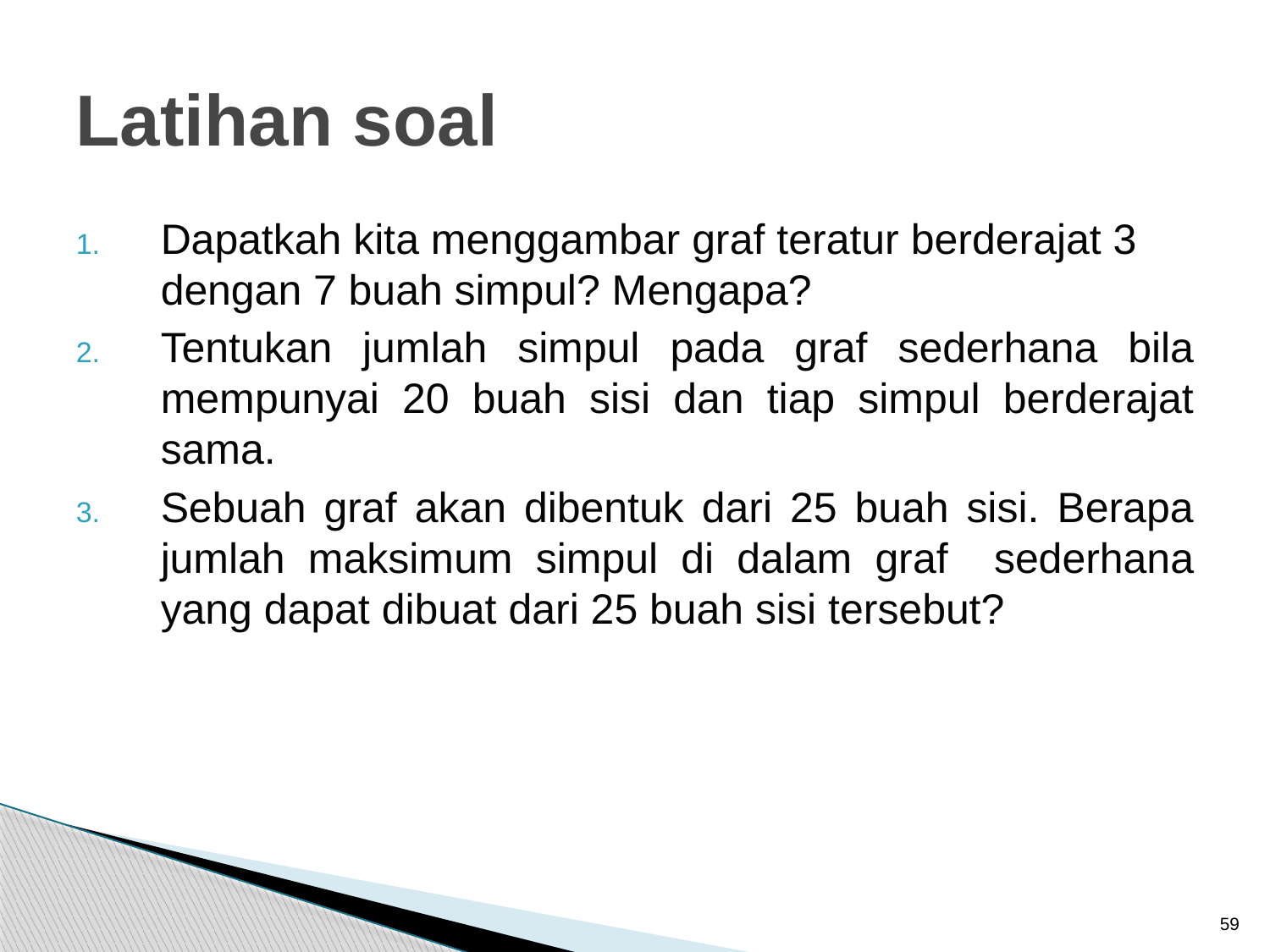

# Latihan soal
Dapatkah kita menggambar graf teratur berderajat 3 dengan 7 buah simpul? Mengapa?
Tentukan jumlah simpul pada graf sederhana bila mempunyai 20 buah sisi dan tiap simpul berderajat sama.
Sebuah graf akan dibentuk dari 25 buah sisi. Berapa jumlah maksimum simpul di dalam graf  sederhana yang dapat dibuat dari 25 buah sisi tersebut?
59